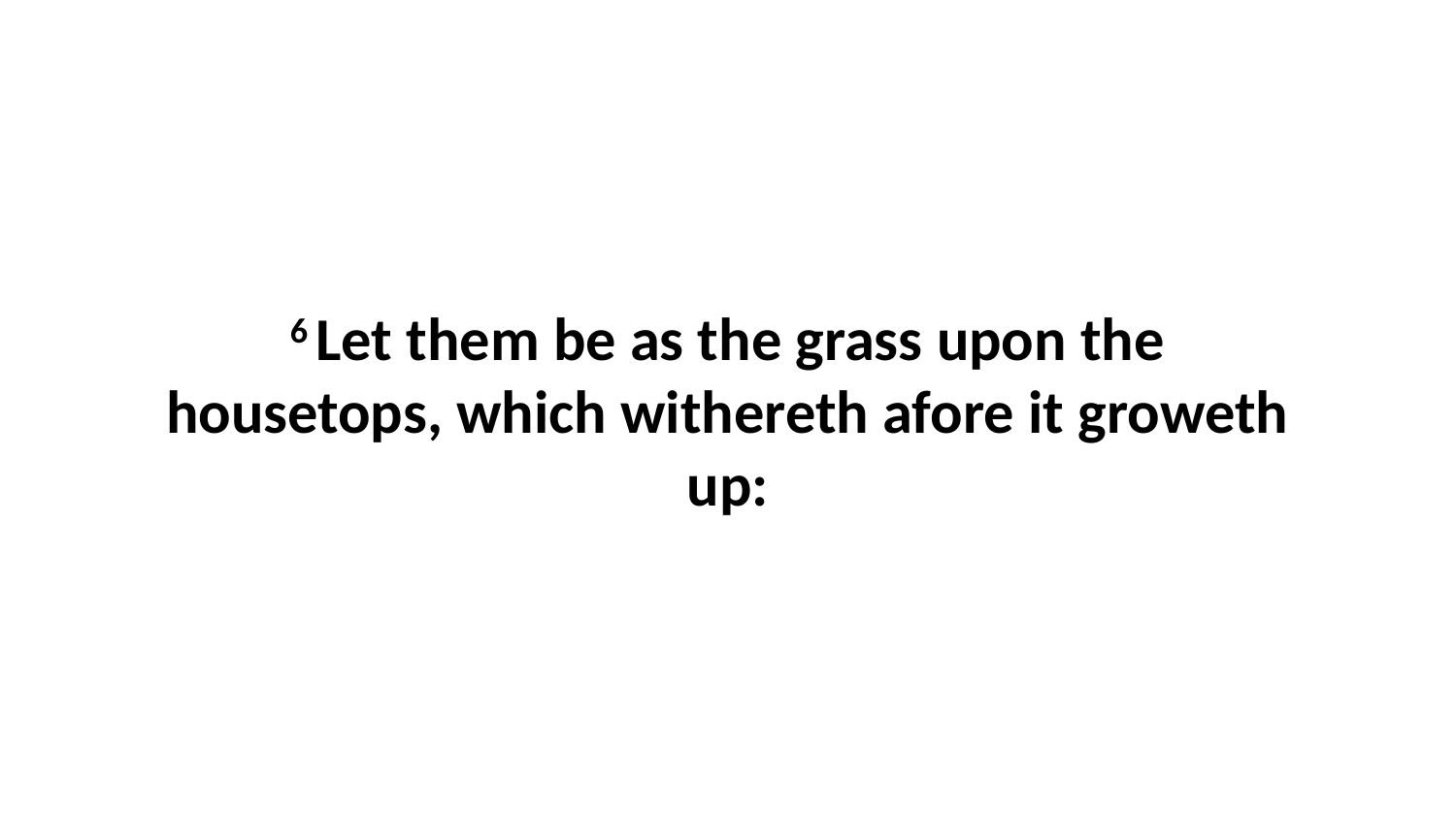

6 Let them be as the grass upon the housetops, which withereth afore it groweth up: